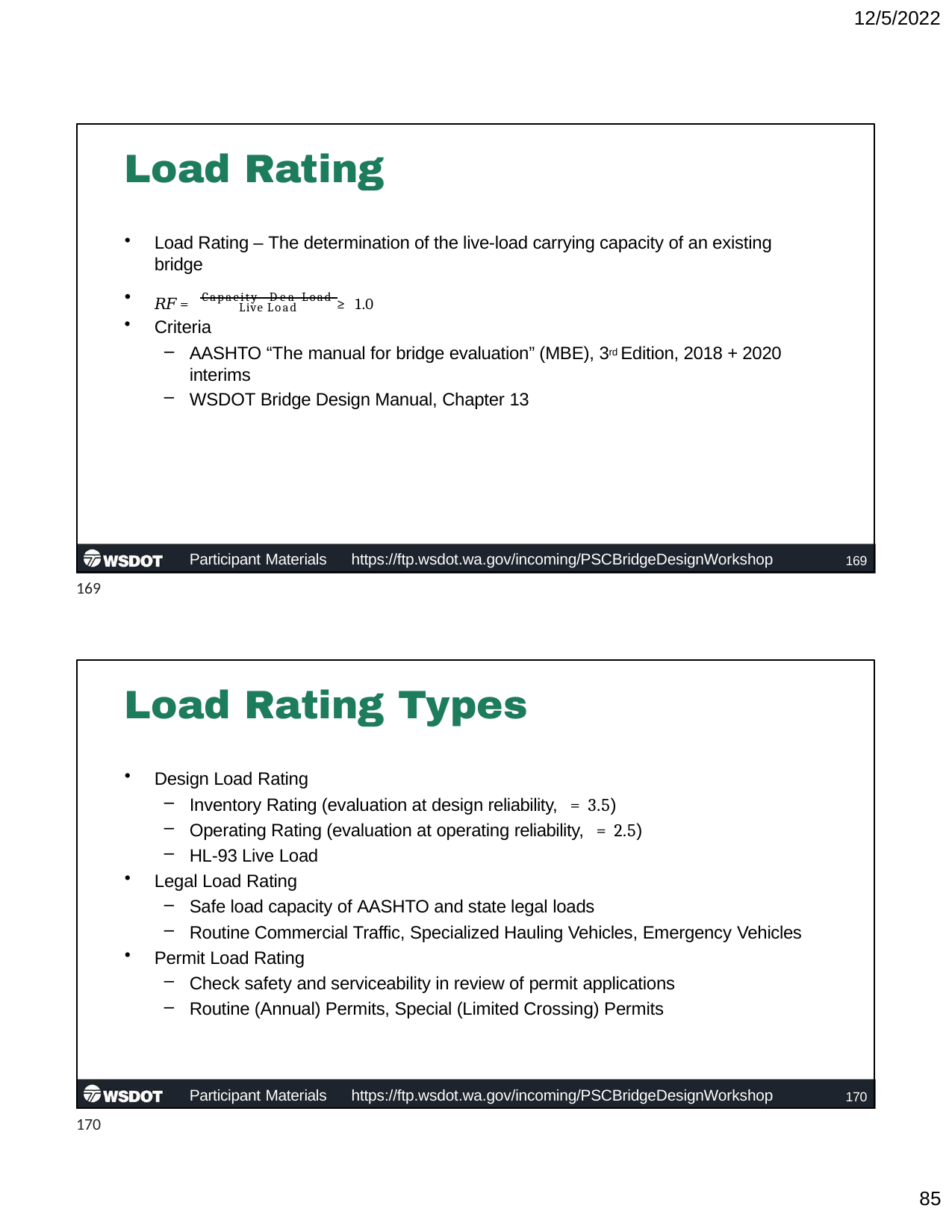

12/5/2022

# Load Rating
Load Rating – The determination of the live-load carrying capacity of an existing  bridge
𝑅𝐹 = Capaeity -Dea Load ≥ 1.0
•
Criteria
AASHTO “The manual for bridge evaluation” (MBE), 3rd Edition, 2018 + 2020  interims
WSDOT Bridge Design Manual, Chapter 13
Live Load

Participant Materials	https://ftp.wsdot.wa.gov/incoming/PSCBridgeDesignWorkshop
169
169

Load Rating Types
Design Load Rating
Inventory Rating (evaluation at design reliability, 𝛽 = 3.5)
Operating Rating (evaluation at operating reliability, 𝛽 = 2.5)
HL-93 Live Load
Legal Load Rating
Safe load capacity of AASHTO and state legal loads
Routine Commercial Traffic, Specialized Hauling Vehicles, Emergency Vehicles
Permit Load Rating
Check safety and serviceability in review of permit applications
Routine (Annual) Permits, Special (Limited Crossing) Permits
Participant Materials	https://ftp.wsdot.wa.gov/incoming/PSCBridgeDesignWorkshop
170
170
85